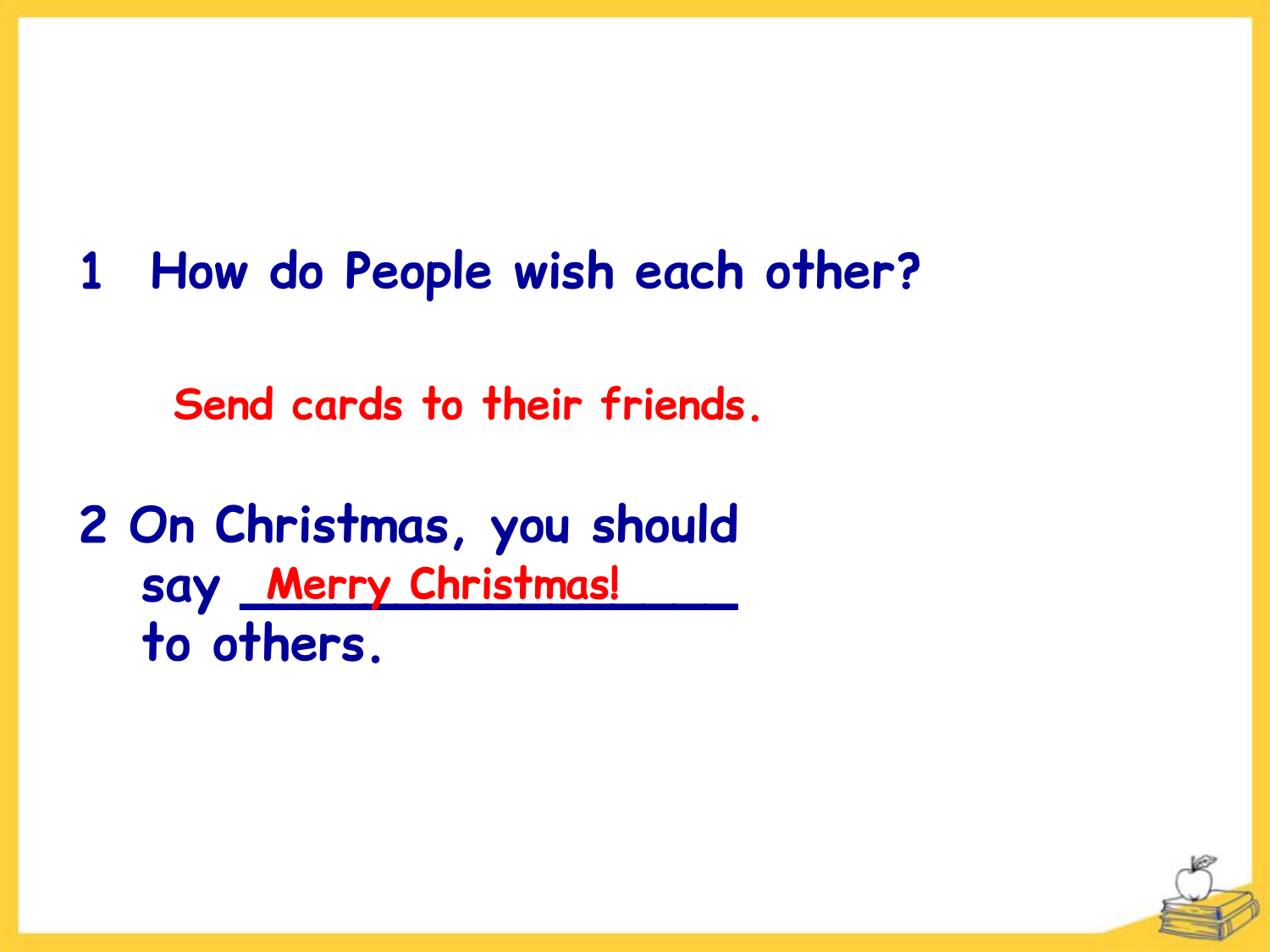

1  How do People wish each other?
Send cards to their friends.
2 On Christmas, you should
   say ________________
   to others.
Merry Christmas!